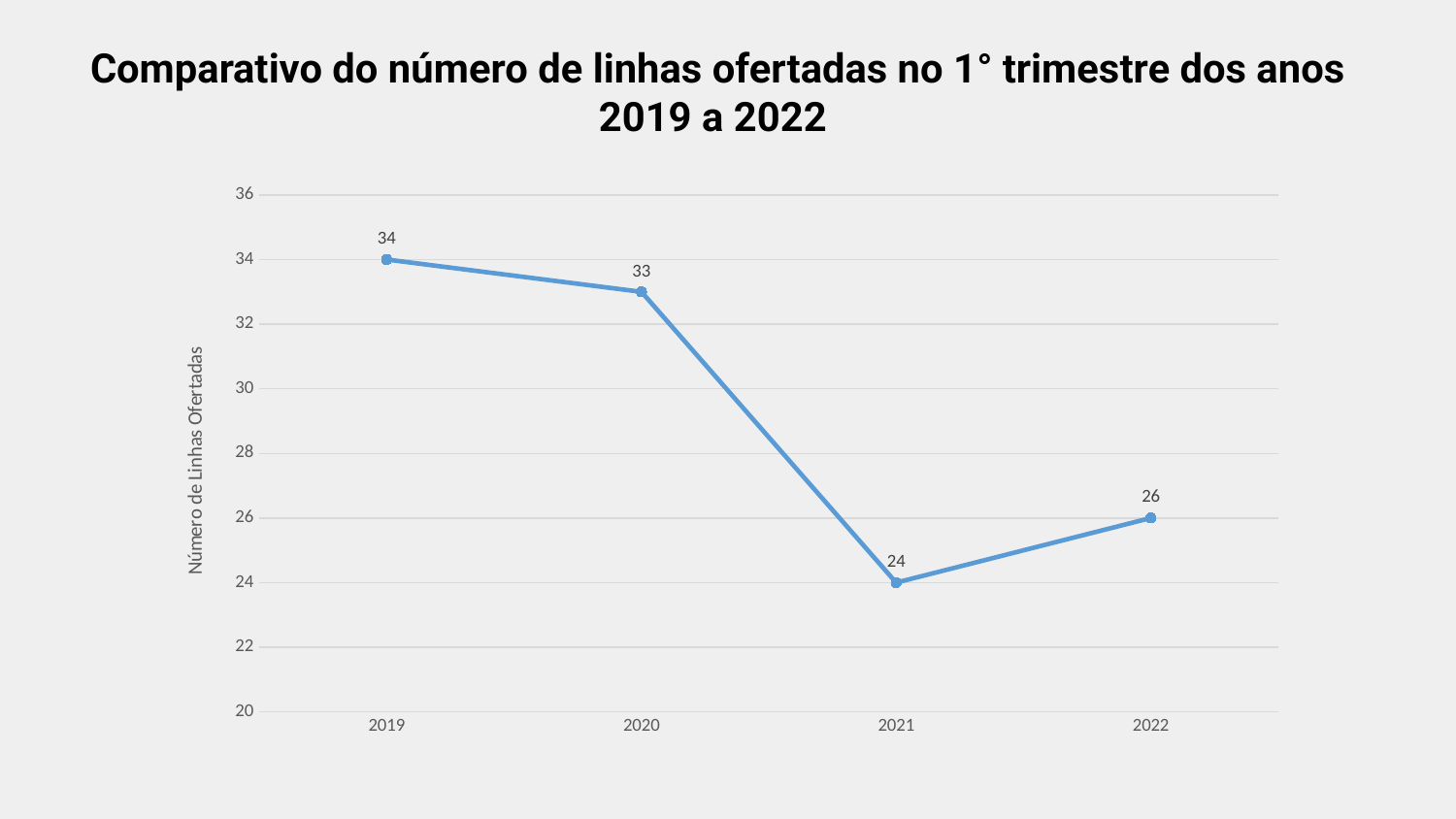

# Comparativo do número de linhas ofertadas no 1° trimestre dos anos 2019 a 2022

### Chart

| Category | Número de Linhas (Média) |
|---|---|
| 2019 | 34.0 |
| 2020 | 33.0 |
| 2021 | 24.0 |
| 2022 | 26.0 |